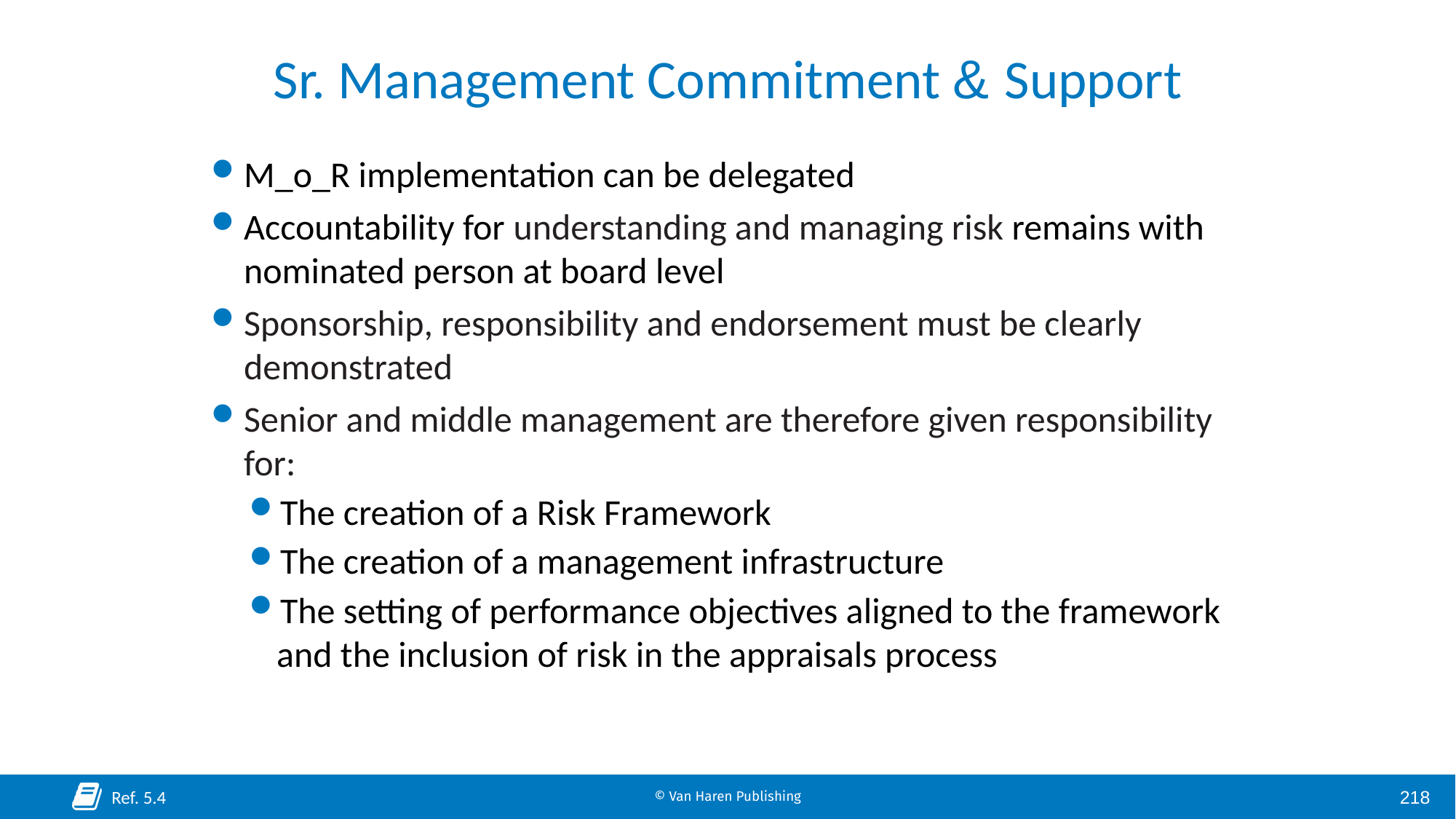

# Sr. Management Commitment & Support
M_o_R implementation can be delegated
Accountability for understanding and managing risk remains with nominated person at board level
Sponsorship, responsibility and endorsement must be clearly demonstrated
Senior and middle management are therefore given responsibility for:
The creation of a Risk Framework
The creation of a management infrastructure
The setting of performance objectives aligned to the framework and the inclusion of risk in the appraisals process

Ref. 5.4